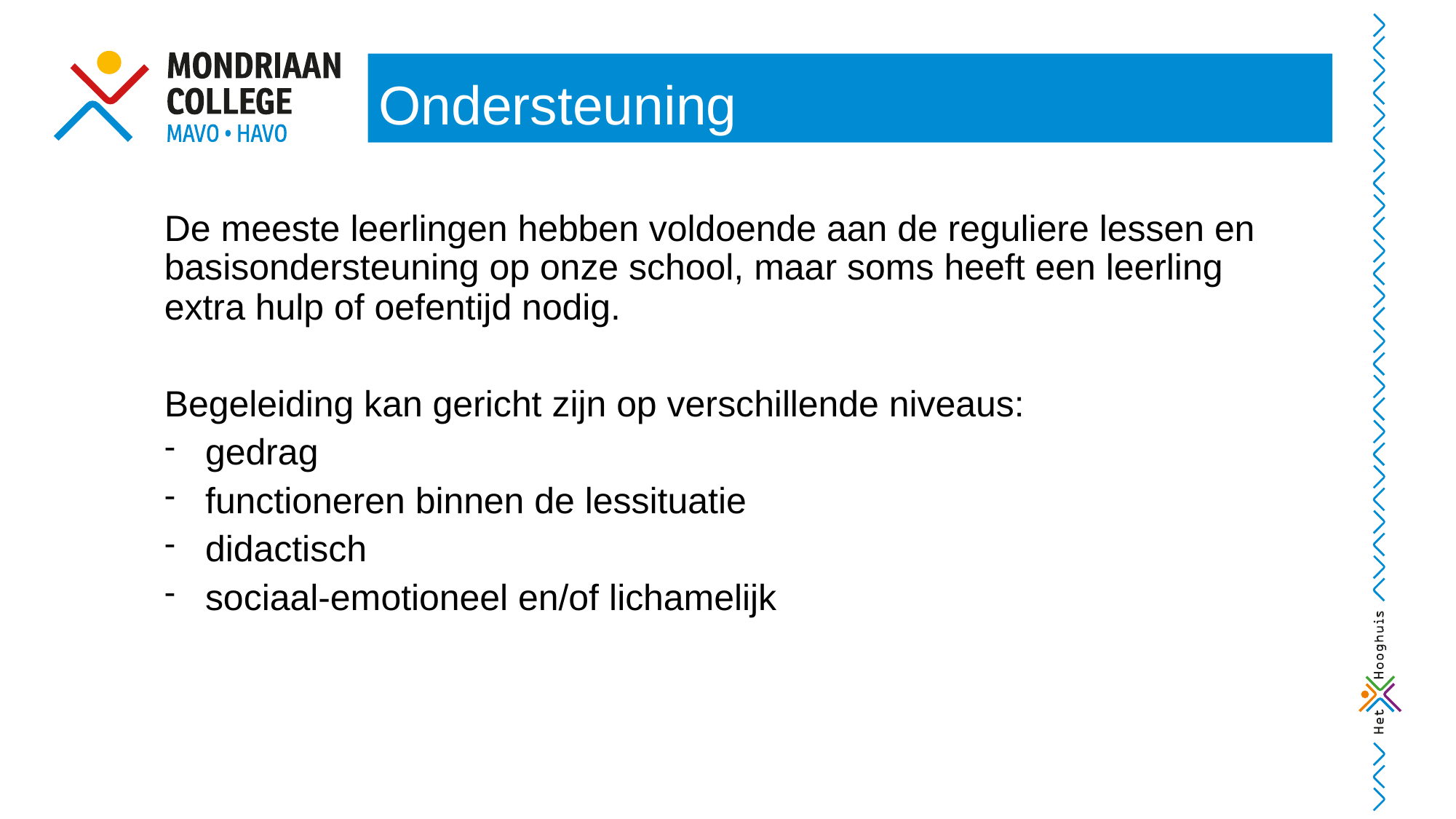

# Ondersteuning
De meeste leerlingen hebben voldoende aan de reguliere lessen en basisondersteuning op onze school, maar soms heeft een leerling extra hulp of oefentijd nodig.

Begeleiding kan gericht zijn op verschillende niveaus:
gedrag
functioneren binnen de lessituatie
didactisch
sociaal-emotioneel en/of lichamelijk